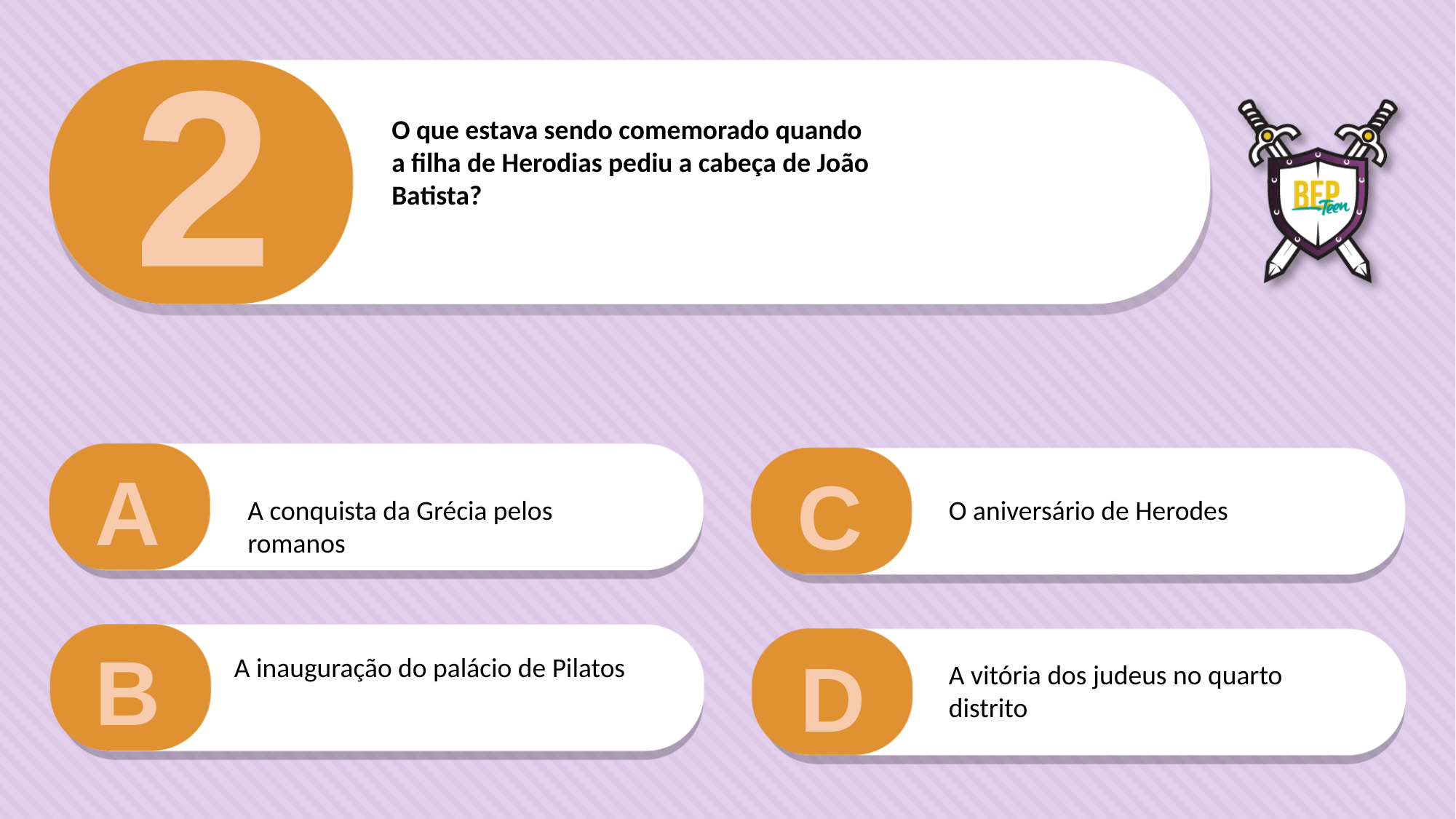

2
O que estava sendo comemorado quando
a filha de Herodias pediu a cabeça de João
Batista?
A
C
O aniversário de Herodes
A conquista da Grécia pelos romanos
B
D
A inauguração do palácio de Pilatos
A vitória dos judeus no quarto distrito